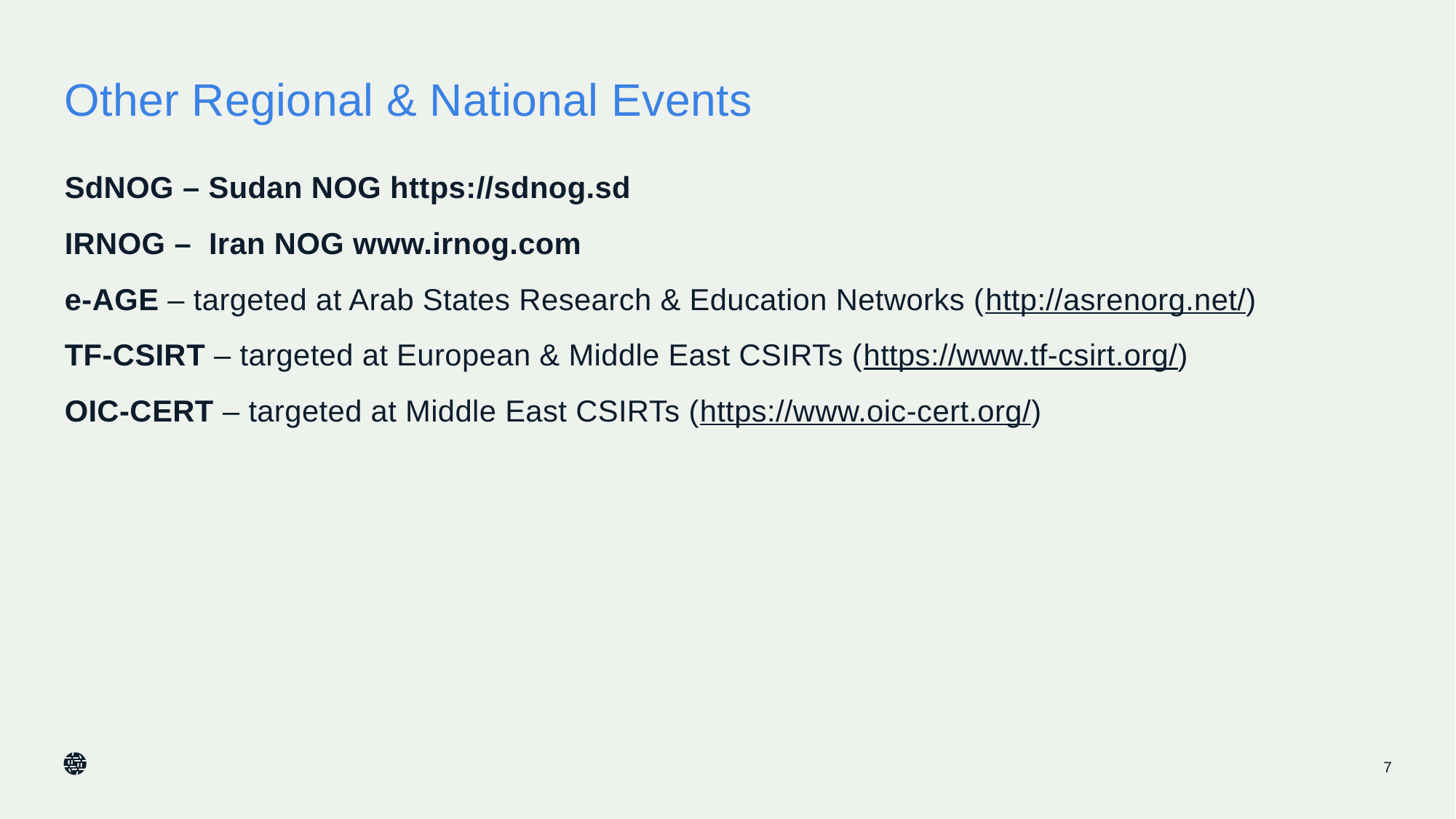

# Other Regional & National Events
SdNOG – Sudan NOG https://sdnog.sd
IRNOG –  Iran NOG www.irnog.com
e-AGE – targeted at Arab States Research & Education Networks (http://asrenorg.net/)
TF-CSIRT – targeted at European & Middle East CSIRTs (https://www.tf-csirt.org/)
OIC-CERT – targeted at Middle East CSIRTs (https://www.oic-cert.org/)
7